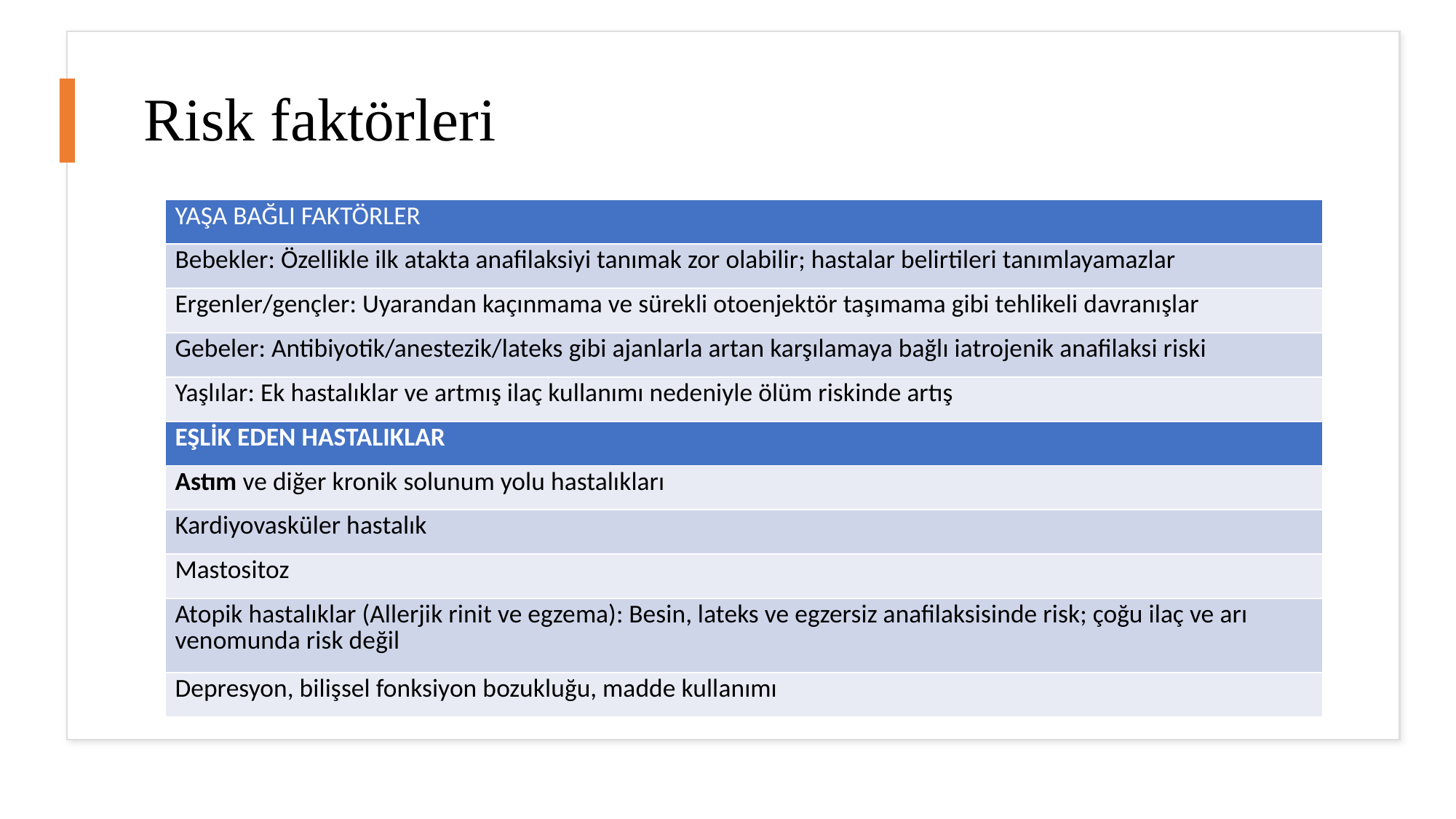

# Risk faktörleri

| YAŞA BAĞLI FAKTÖRLER |
| --- |
| Bebekler: Özellikle ilk atakta anafilaksiyi tanımak zor olabilir; hastalar belirtileri tanımlayamazlar |
| Ergenler/gençler: Uyarandan kaçınmama ve sürekli otoenjektör taşımama gibi tehlikeli davranışlar |
| Gebeler: Antibiyotik/anestezik/lateks gibi ajanlarla artan karşılamaya bağlı iatrojenik anafilaksi riski |
| Yaşlılar: Ek hastalıklar ve artmış ilaç kullanımı nedeniyle ölüm riskinde artış |
| EŞLİK EDEN HASTALIKLAR |
| Astım ve diğer kronik solunum yolu hastalıkları |
| Kardiyovasküler hastalık |
| Mastositoz |
| Atopik hastalıklar (Allerjik rinit ve egzema): Besin, lateks ve egzersiz anafilaksisinde risk; çoğu ilaç ve arı venomunda risk değil |
| Depresyon, bilişsel fonksiyon bozukluğu, madde kullanımı |